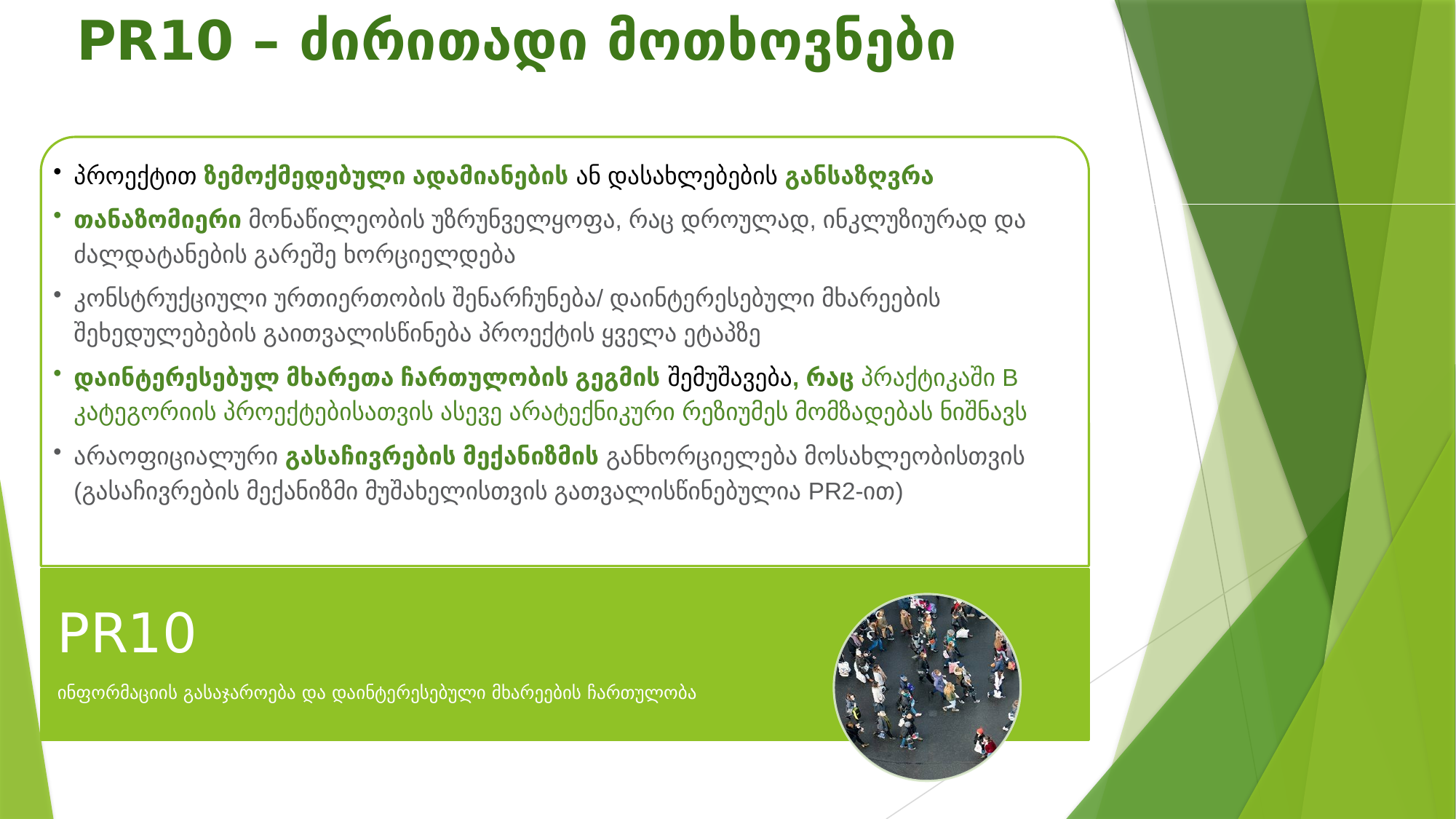

# PR10 – ძირითადი მოთხოვნები
პროექტით ზემოქმედებული ადამიანების ან დასახლებების განსაზღვრა
თანაზომიერი მონაწილეობის უზრუნველყოფა, რაც დროულად, ინკლუზიურად და ძალდატანების გარეშე ხორციელდება
კონსტრუქციული ურთიერთობის შენარჩუნება/ დაინტერესებული მხარეების შეხედულებების გაითვალისწინება პროექტის ყველა ეტაპზე
დაინტერესებულ მხარეთა ჩართულობის გეგმის შემუშავება, რაც პრაქტიკაში B კატეგორიის პროექტებისათვის ასევე არატექნიკური რეზიუმეს მომზადებას ნიშნავს
არაოფიციალური გასაჩივრების მექანიზმის განხორციელება მოსახლეობისთვის (გასაჩივრების მექანიზმი მუშახელისთვის გათვალისწინებულია PR2-ით)
PR10
ინფორმაციის გასაჯაროება და დაინტერესებული მხარეების ჩართულობა